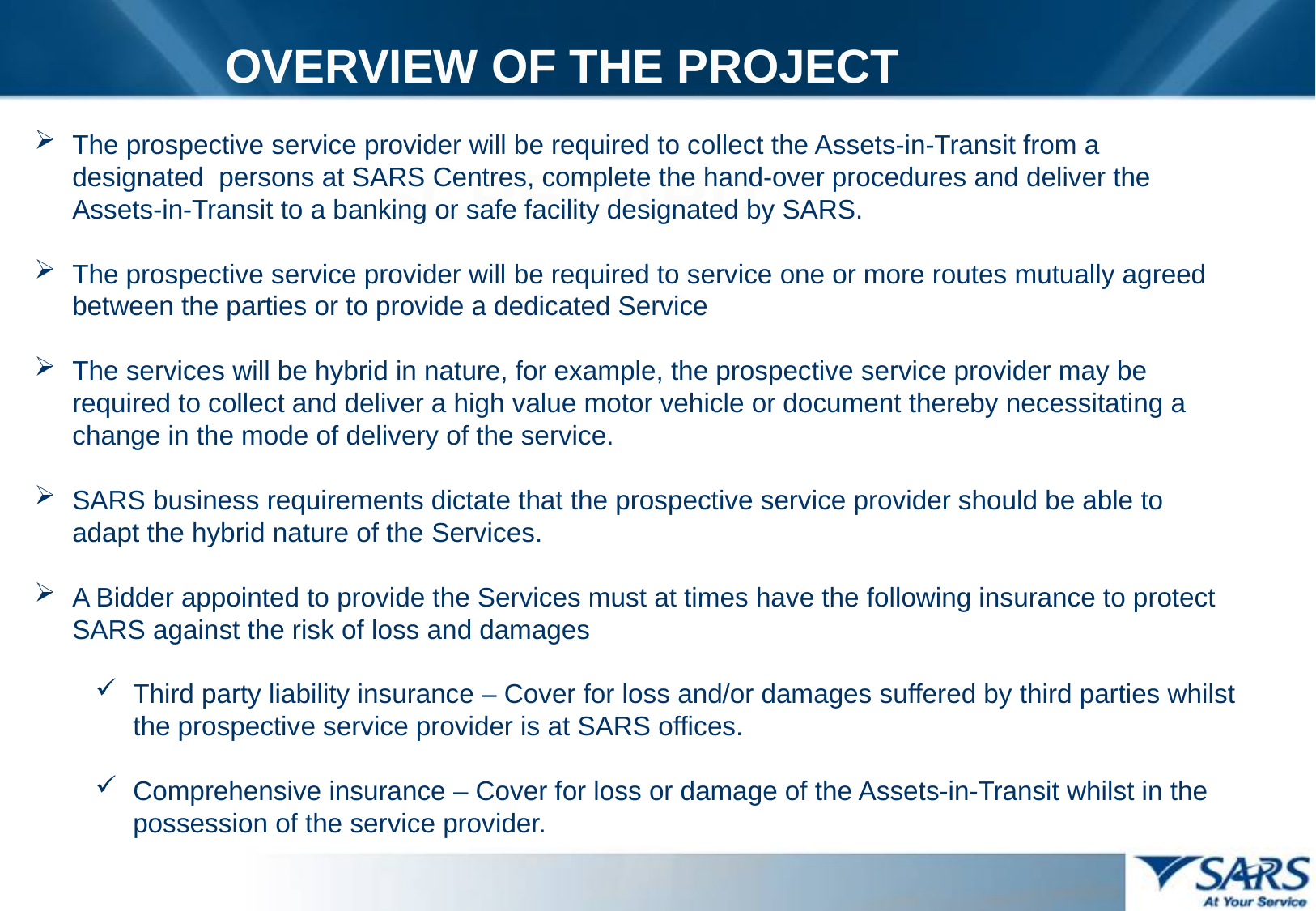

OVERVIEW OF THE PROJECT
The prospective service provider will be required to collect the Assets-in-Transit from a designated  persons at SARS Centres, complete the hand-over procedures and deliver the Assets-in-Transit to a banking or safe facility designated by SARS.

The prospective service provider will be required to service one or more routes mutually agreed between the parties or to provide a dedicated Service

The services will be hybrid in nature, for example, the prospective service provider may be required to collect and deliver a high value motor vehicle or document thereby necessitating a change in the mode of delivery of the service.

SARS business requirements dictate that the prospective service provider should be able to adapt the hybrid nature of the Services.

A Bidder appointed to provide the Services must at times have the following insurance to protect SARS against the risk of loss and damages

Third party liability insurance – Cover for loss and/or damages suffered by third parties whilst the prospective service provider is at SARS offices.

Comprehensive insurance – Cover for loss or damage of the Assets-in-Transit whilst in the possession of the service provider.

SCRECARD